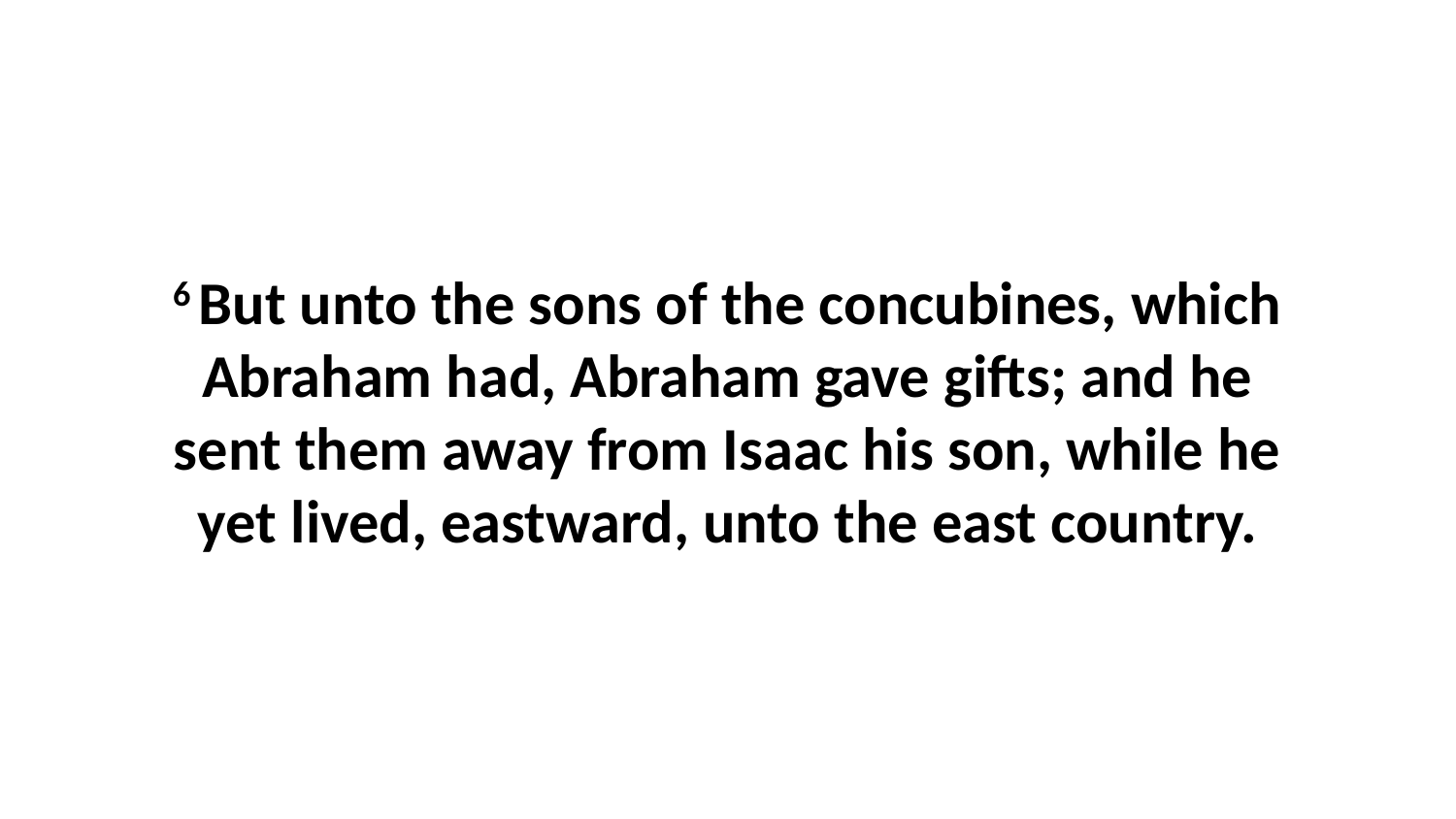

6 But unto the sons of the concubines, which Abraham had, Abraham gave gifts; and he sent them away from Isaac his son, while he yet lived, eastward, unto the east country.